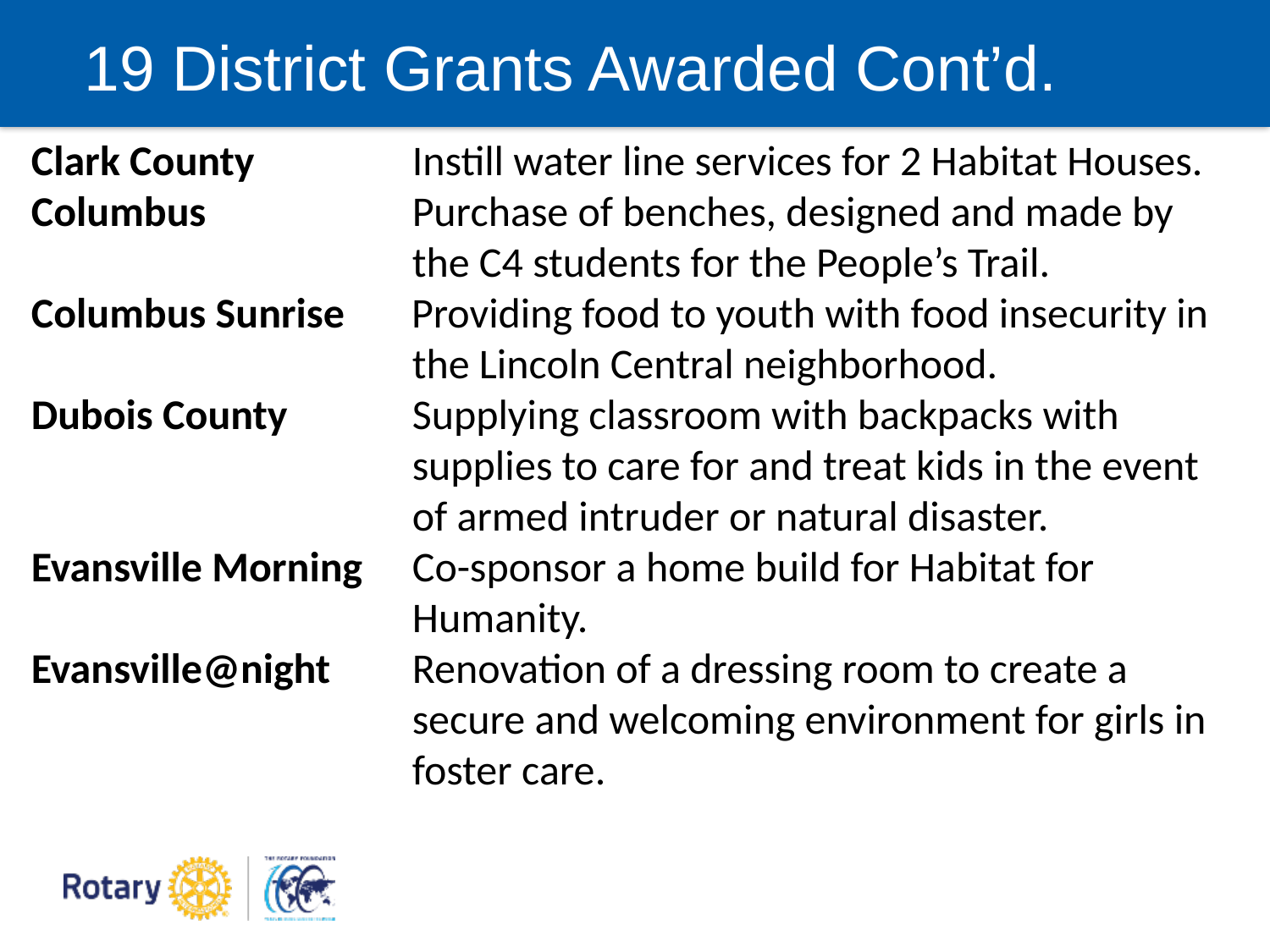

19 District Grants Awarded Cont’d.
Clark County		Instill water line services for 2 Habitat Houses.
Columbus		Purchase of benches, designed and made by 			the C4 students for the People’s Trail.
Columbus Sunrise       Providing food to youth with food insecurity in 			the Lincoln Central neighborhood.
Dubois County 	Supplying classroom with backpacks with 				supplies to care for and treat kids in the event 			of armed intruder or natural disaster.
Evansville Morning 	Co-sponsor a home build for Habitat for 				Humanity.
Evansville@night	Renovation of a dressing room to create a 				secure and welcoming environment for girls in 			foster care.